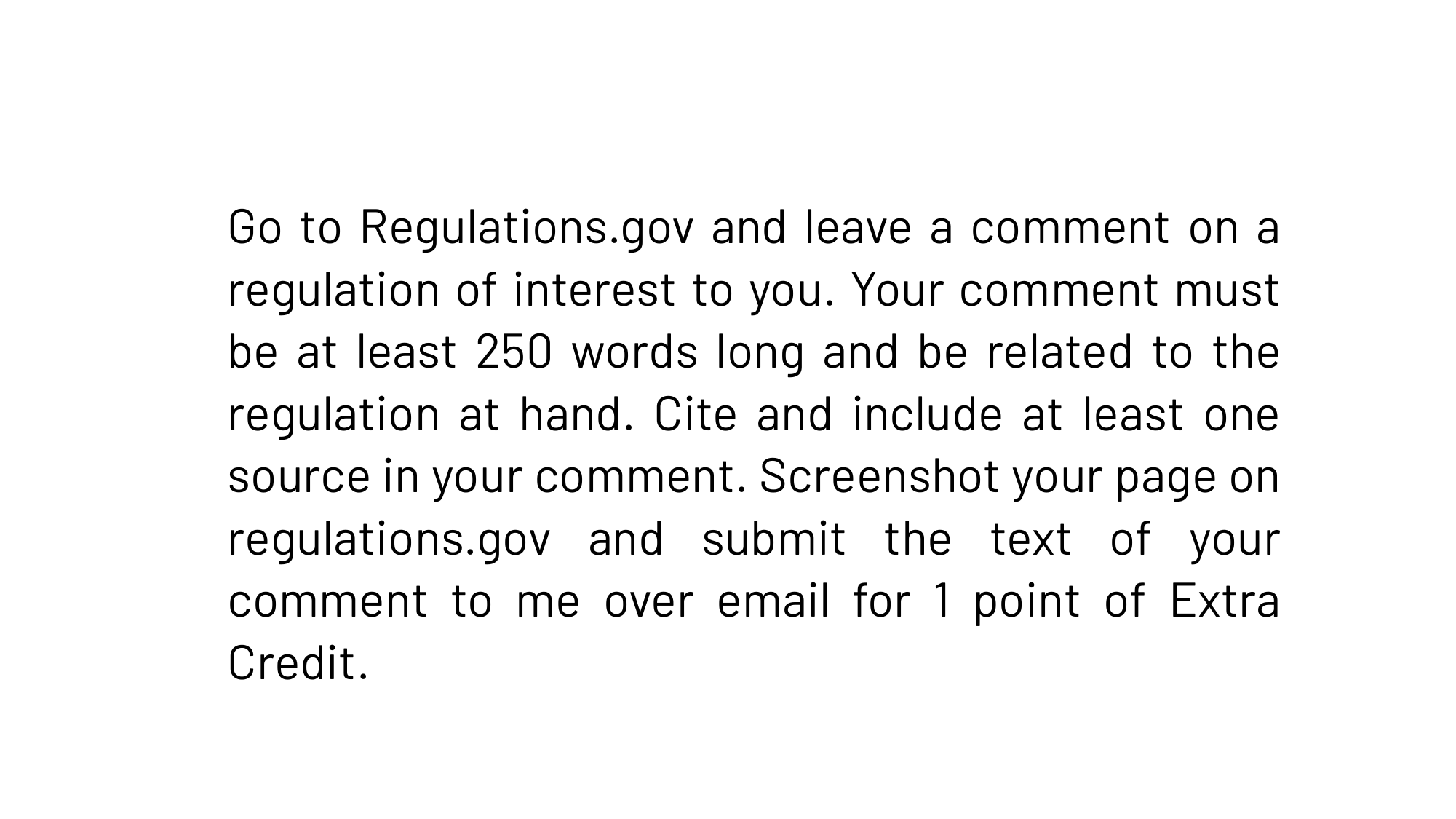

Go to Regulations.gov and leave a comment on a regulation of interest to you. Your comment must be at least 250 words long and be related to the regulation at hand. Cite and include at least one source in your comment. Screenshot your page on regulations.gov and submit the text of your comment to me over email for 1 point of Extra Credit.